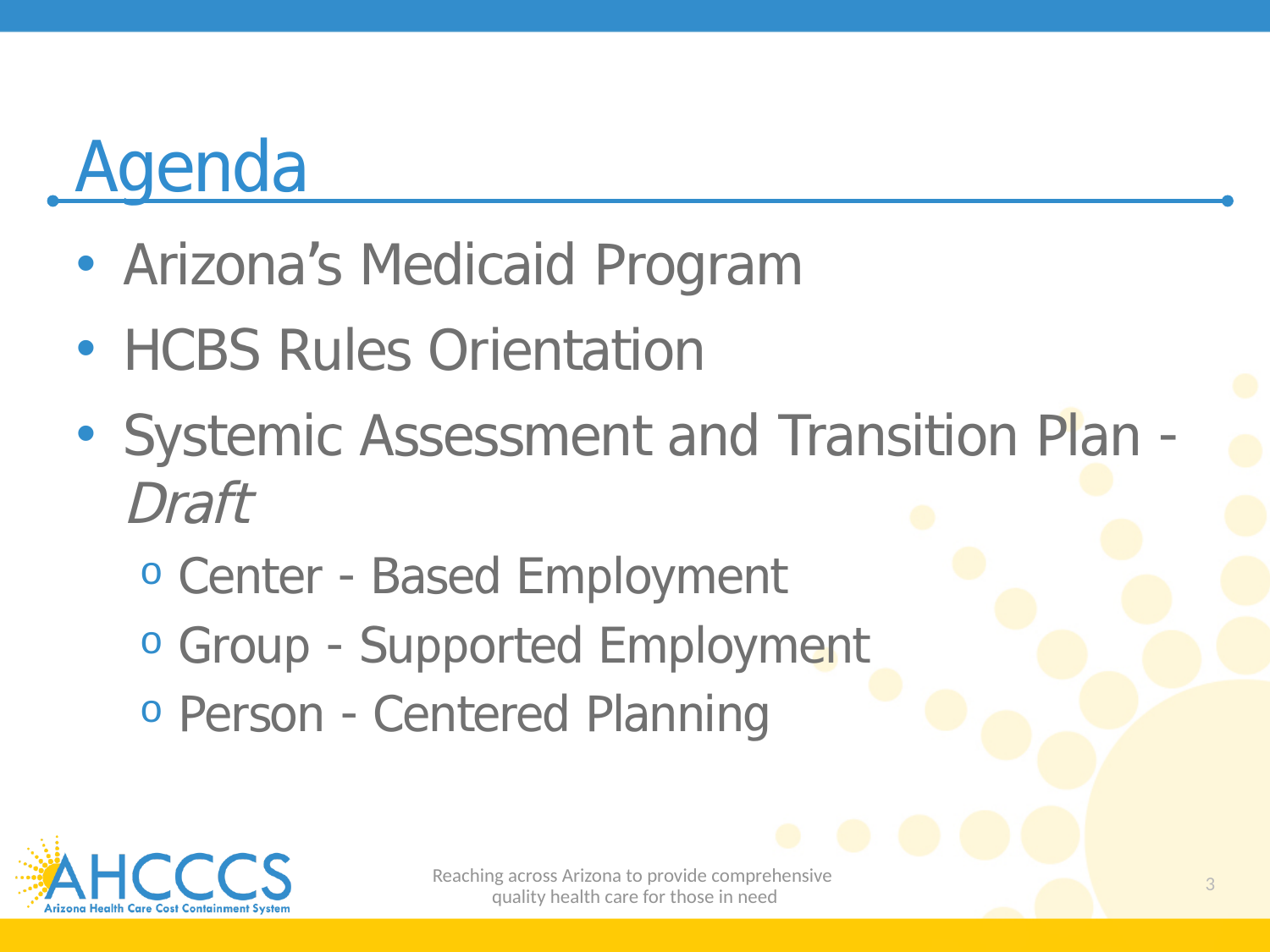

# Agenda
Arizona’s Medicaid Program
HCBS Rules Orientation
Systemic Assessment and Transition Plan - Draft
Center - Based Employment
Group - Supported Employment
Person - Centered Planning

Reaching across Arizona to provide comprehensive
quality health care for those in need
3